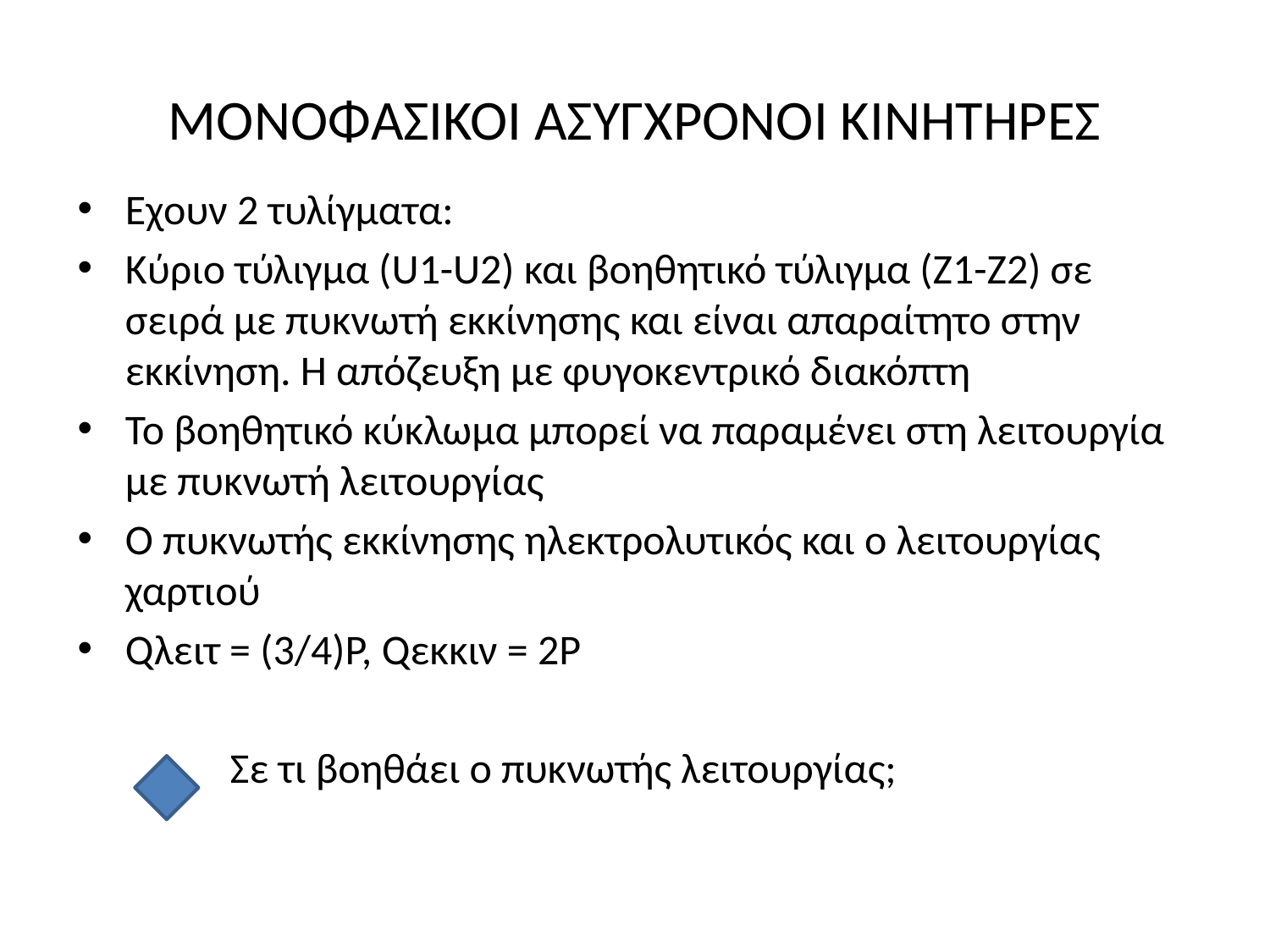

# ΜΟΝΟΦΑΣΙΚΟΙ ΑΣΥΓΧΡΟΝΟΙ ΚΙΝΗΤΗΡΕΣ
Εχουν 2 τυλίγματα:
Κύριο τύλιγμα (U1-U2) και βοηθητικό τύλιγμα (Ζ1-Ζ2) σε σειρά με πυκνωτή εκκίνησης και είναι απαραίτητο στην εκκίνηση. Η απόζευξη με φυγοκεντρικό διακόπτη
Το βοηθητικό κύκλωμα μπορεί να παραμένει στη λειτουργία με πυκνωτή λειτουργίας
Ο πυκνωτής εκκίνησης ηλεκτρολυτικός και ο λειτουργίας χαρτιού
Qλειτ = (3/4)Ρ, Qεκκιν = 2Ρ

                Σε τι βοηθάει ο πυκνωτής λειτουργίας;